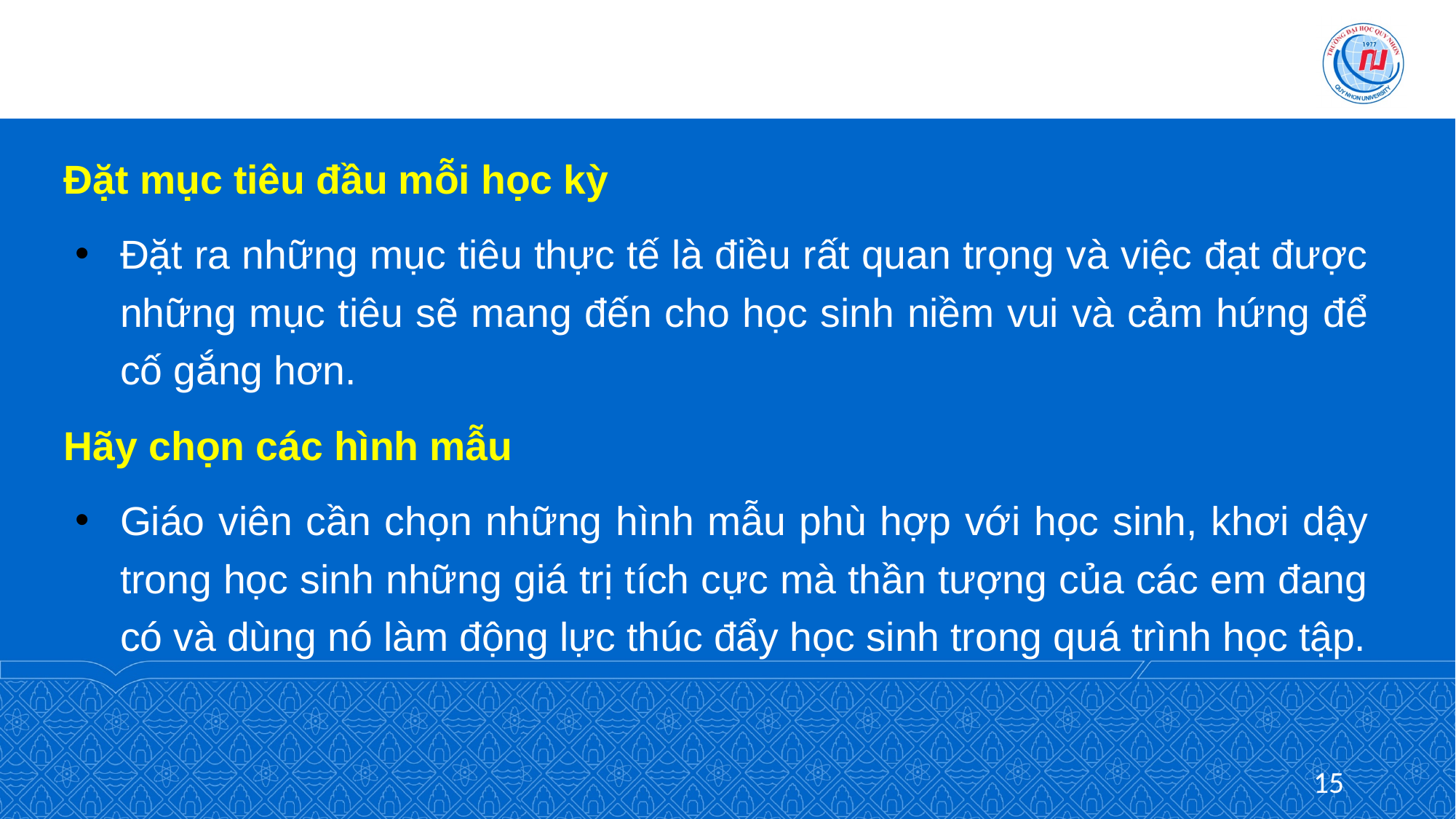

Đặt mục tiêu đầu mỗi học kỳ
Đặt ra những mục tiêu thực tế là điều rất quan trọng và việc đạt được những mục tiêu sẽ mang đến cho học sinh niềm vui và cảm hứng để cố gắng hơn.
Hãy chọn các hình mẫu
Giáo viên cần chọn những hình mẫu phù hợp với học sinh, khơi dậy trong học sinh những giá trị tích cực mà thần tượng của các em đang có và dùng nó làm động lực thúc đẩy học sinh trong quá trình học tập.

15